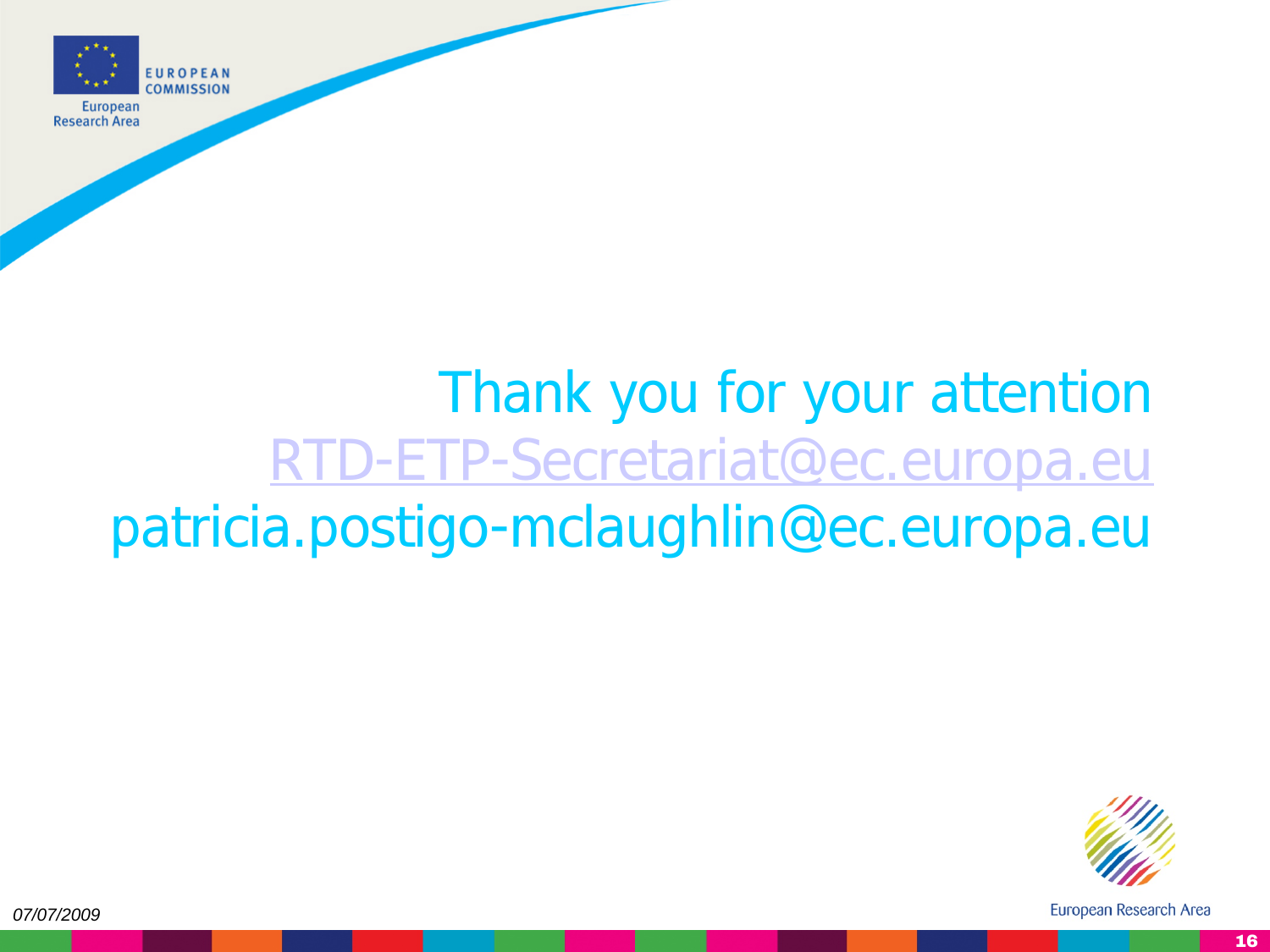

Thank you for your attention
RTD-ETP-Secretariat@ec.europa.eu
patricia.postigo-mclaughlin@ec.europa.eu
07/07/2009